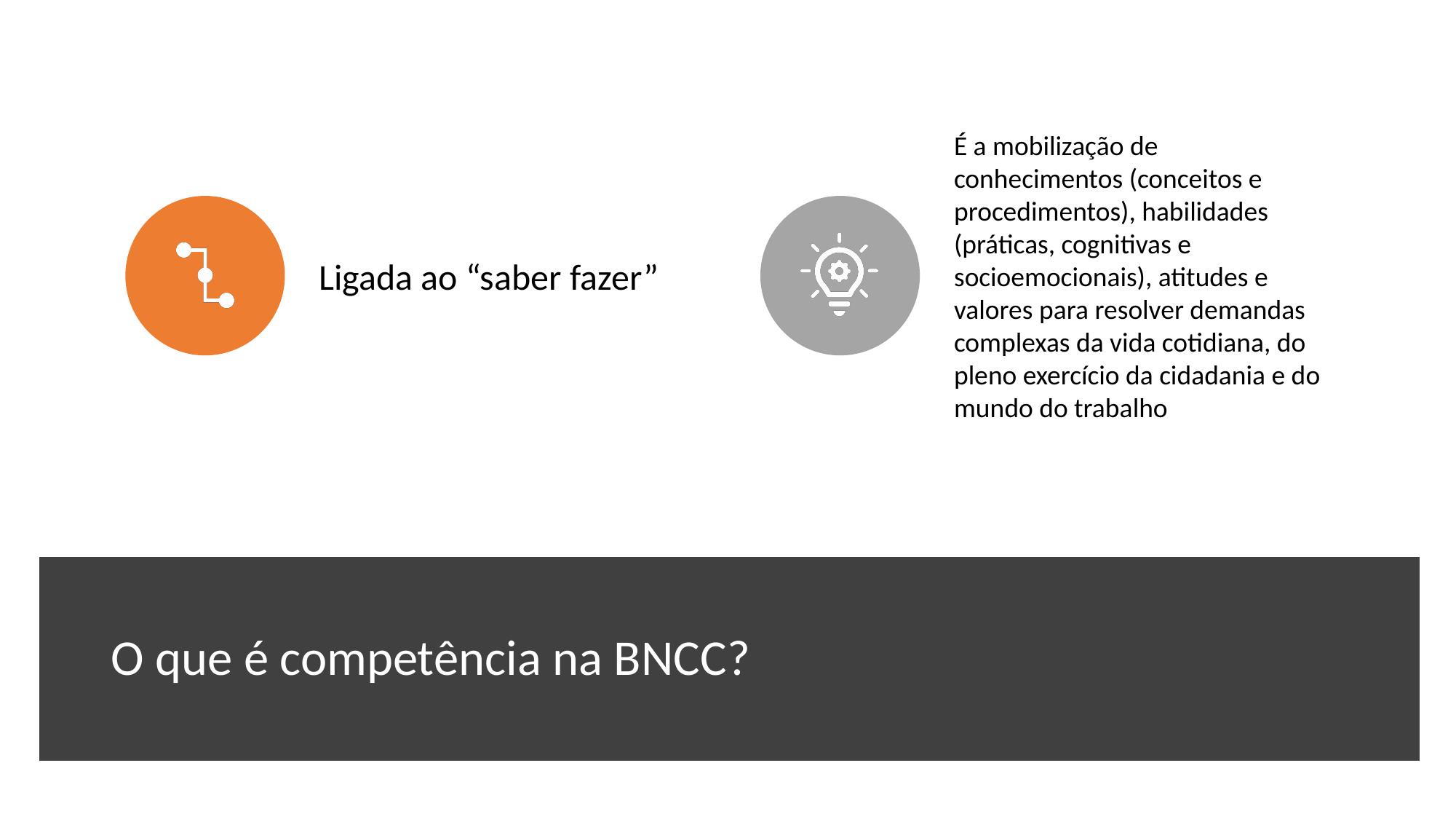

Ligada ao “saber fazer”
É a mobilização de conhecimentos (conceitos e procedimentos), habilidades (práticas, cognitivas e socioemocionais), atitudes e valores para resolver demandas complexas da vida cotidiana, do pleno exercício da cidadania e do mundo do trabalho

# O que é competência na BNCC?